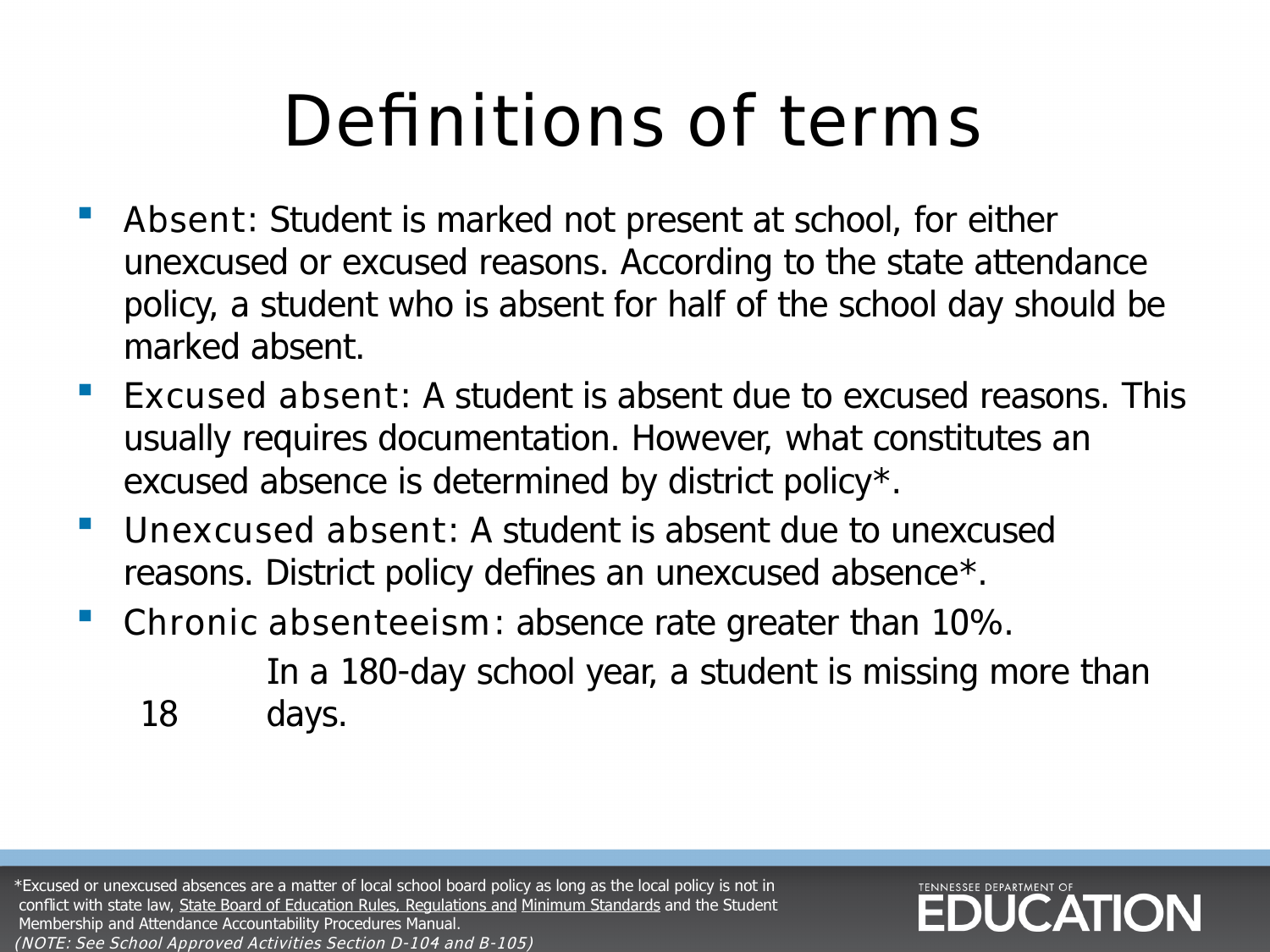

# Definitions of terms
Absent: Student is marked not present at school, for either unexcused or excused reasons. According to the state attendance policy, a student who is absent for half of the school day should be marked absent.
Excused absent: A student is absent due to excused reasons. This usually requires documentation. However, what constitutes an excused absence is determined by district policy*.
Unexcused absent: A student is absent due to unexcused reasons. District policy defines an unexcused absence*.
Chronic absenteeism: absence rate greater than 10%.
	In a 180-day school year, a student is missing more than 18 	days.

*Excused or unexcused absences are a matter of local school board policy as long as the local policy is not in
 conflict with state law, State Board of Education Rules, Regulations and Minimum Standards and the Student
 Membership and Attendance Accountability Procedures Manual.
(NOTE: See School Approved Activities Section D-104 and B-105)